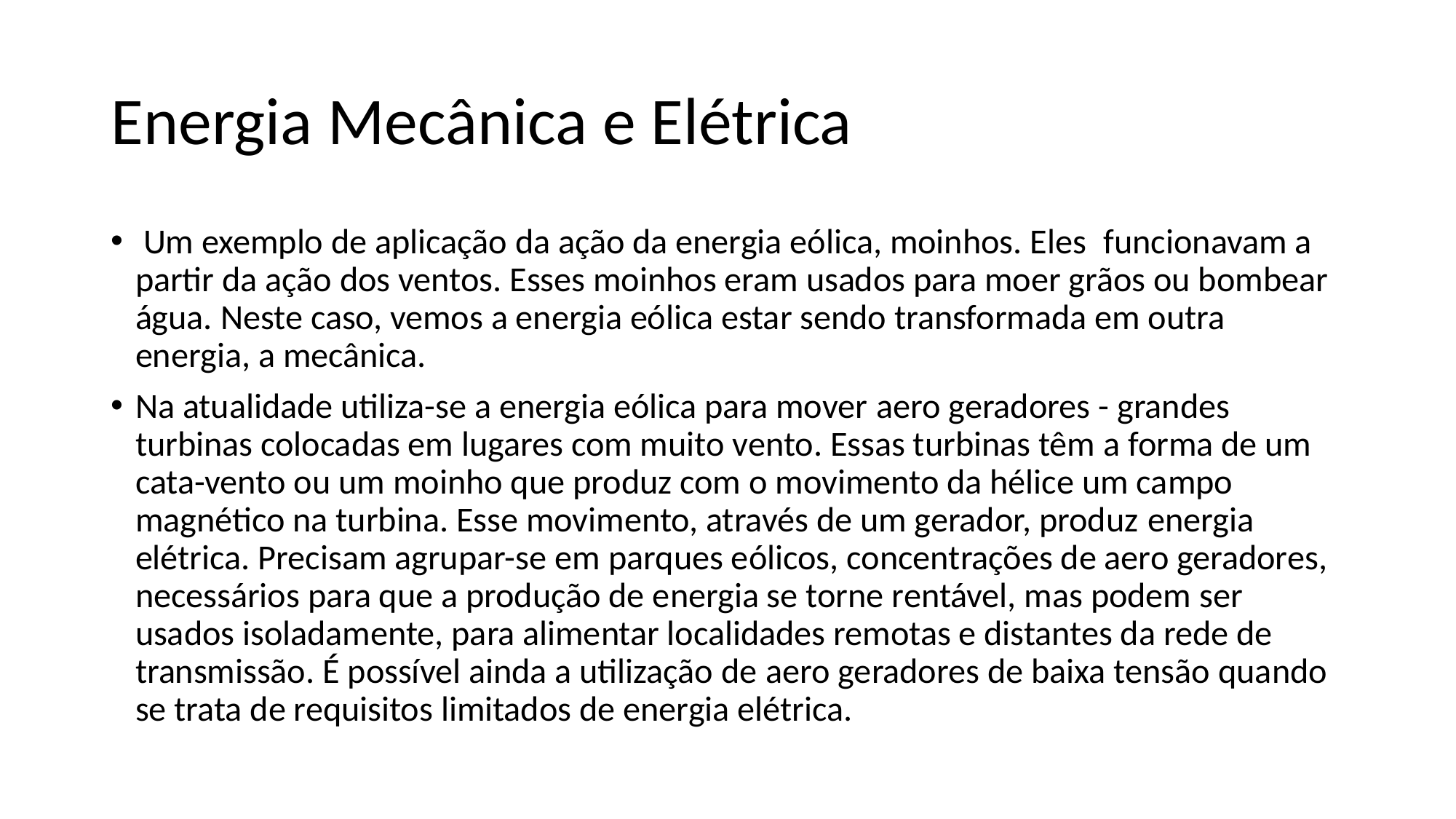

# Energia Mecânica e Elétrica
 Um exemplo de aplicação da ação da energia eólica, moinhos. Eles  funcionavam a  partir da ação dos ventos. Esses moinhos eram usados para moer grãos ou bombear água. Neste caso, vemos a energia eólica estar sendo transformada em outra energia, a mecânica.
Na atualidade utiliza-se a energia eólica para mover aero geradores - grandes turbinas colocadas em lugares com muito vento. Essas turbinas têm a forma de um cata-vento ou um moinho que produz com o movimento da hélice um campo magnético na turbina. Esse movimento, através de um gerador, produz energia elétrica. Precisam agrupar-se em parques eólicos, concentrações de aero geradores, necessários para que a produção de energia se torne rentável, mas podem ser usados isoladamente, para alimentar localidades remotas e distantes da rede de transmissão. É possível ainda a utilização de aero geradores de baixa tensão quando se trata de requisitos limitados de energia elétrica.